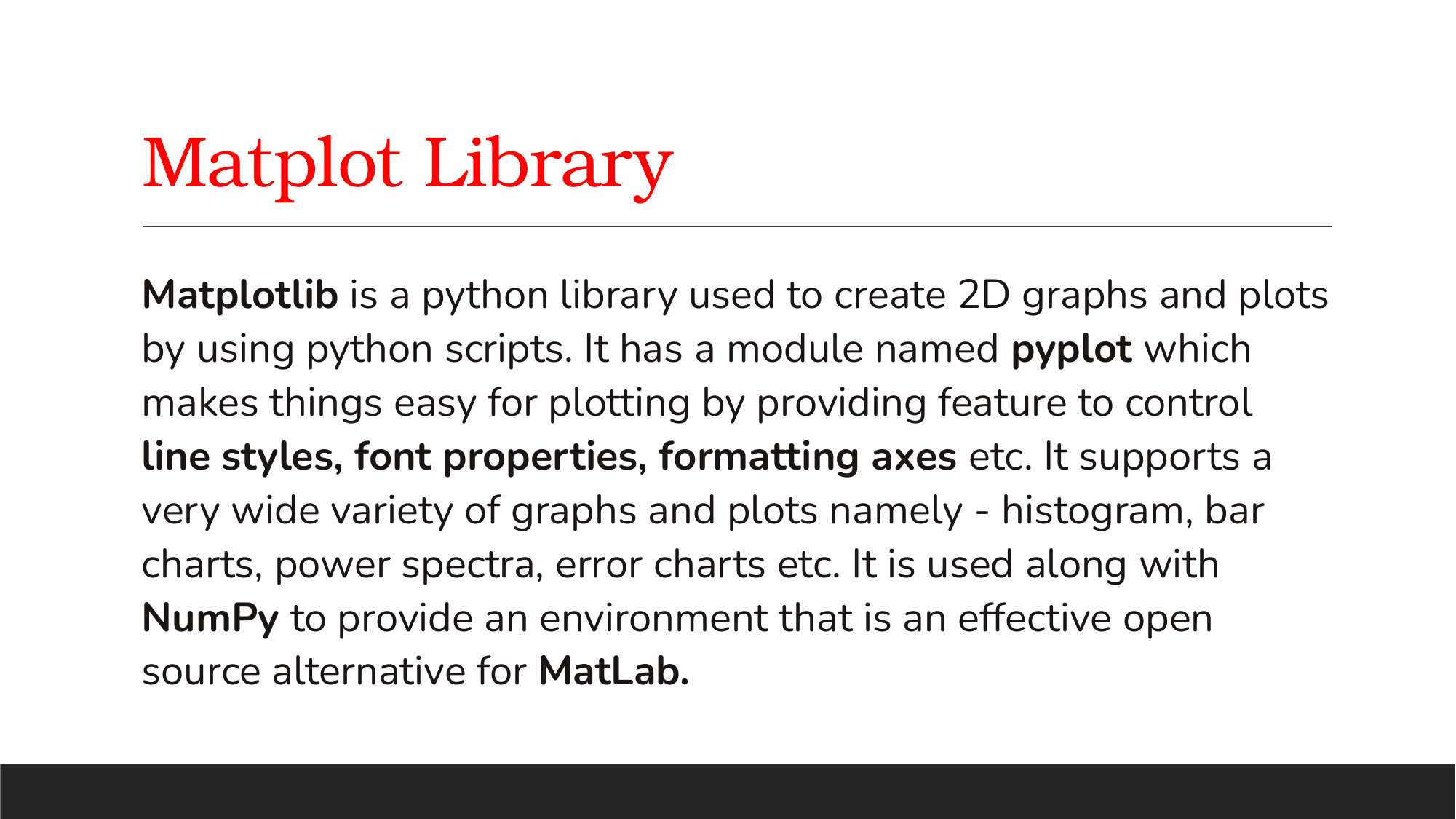

# Matplot Library
Matplotlib is a python library used to create 2D graphs and plots by using python scripts. It has a module named pyplot which makes things easy for plotting by providing feature to control line styles, font properties, formatting axes etc. It supports a very wide variety of graphs and plots namely - histogram, bar charts, power spectra, error charts etc. It is used along with NumPy to provide an environment that is an effective open source alternative for MatLab.